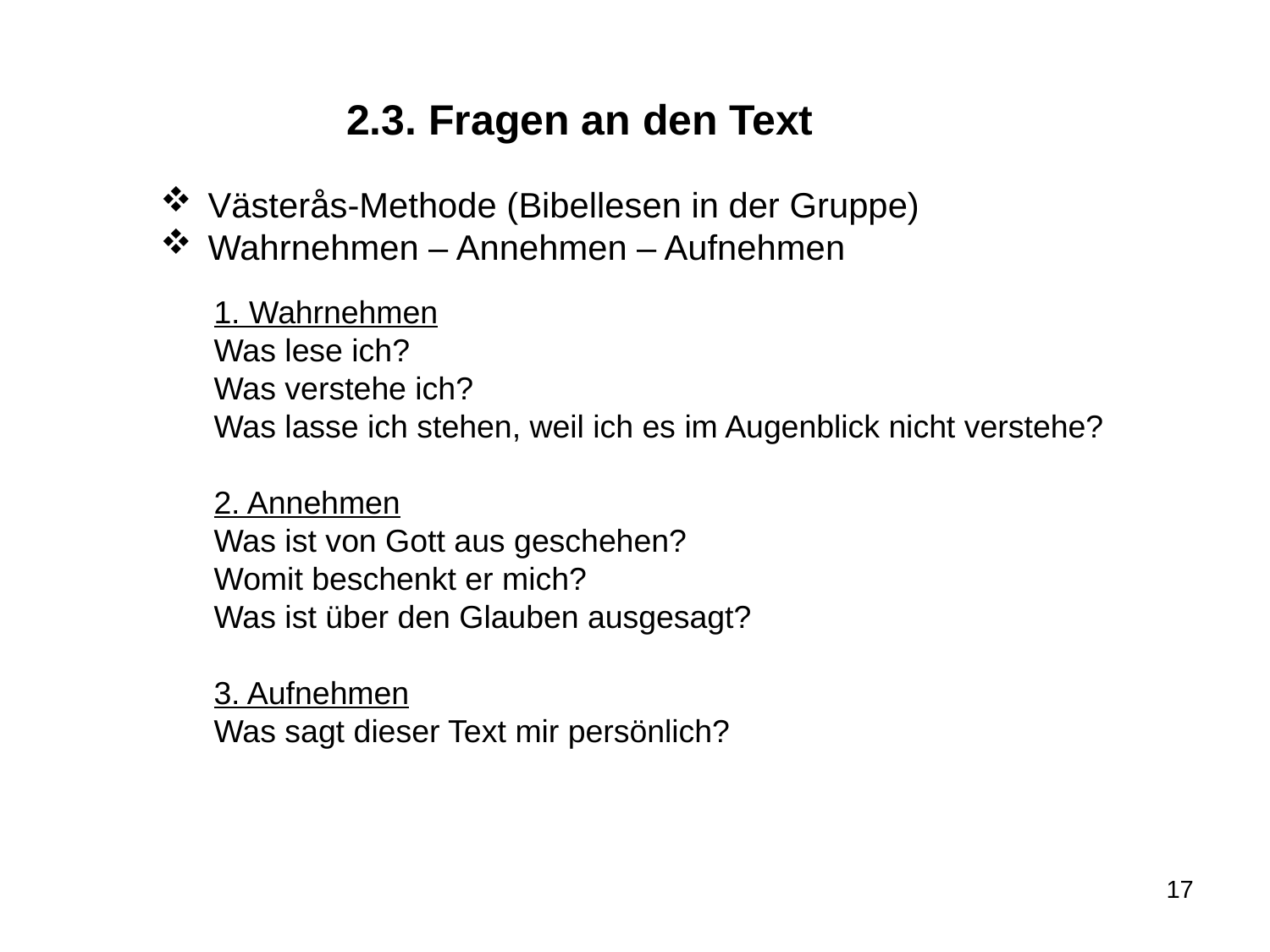

2.3. Fragen an den Text
Västerås-Methode (Bibellesen in der Gruppe)
Wahrnehmen – Annehmen – Aufnehmen
1. Wahrnehmen
Was lese ich?
Was verstehe ich?
Was lasse ich stehen, weil ich es im Augenblick nicht verstehe?

2. Annehmen
Was ist von Gott aus geschehen?
Womit beschenkt er mich?
Was ist über den Glauben ausgesagt?

3. Aufnehmen
Was sagt dieser Text mir persönlich?
17